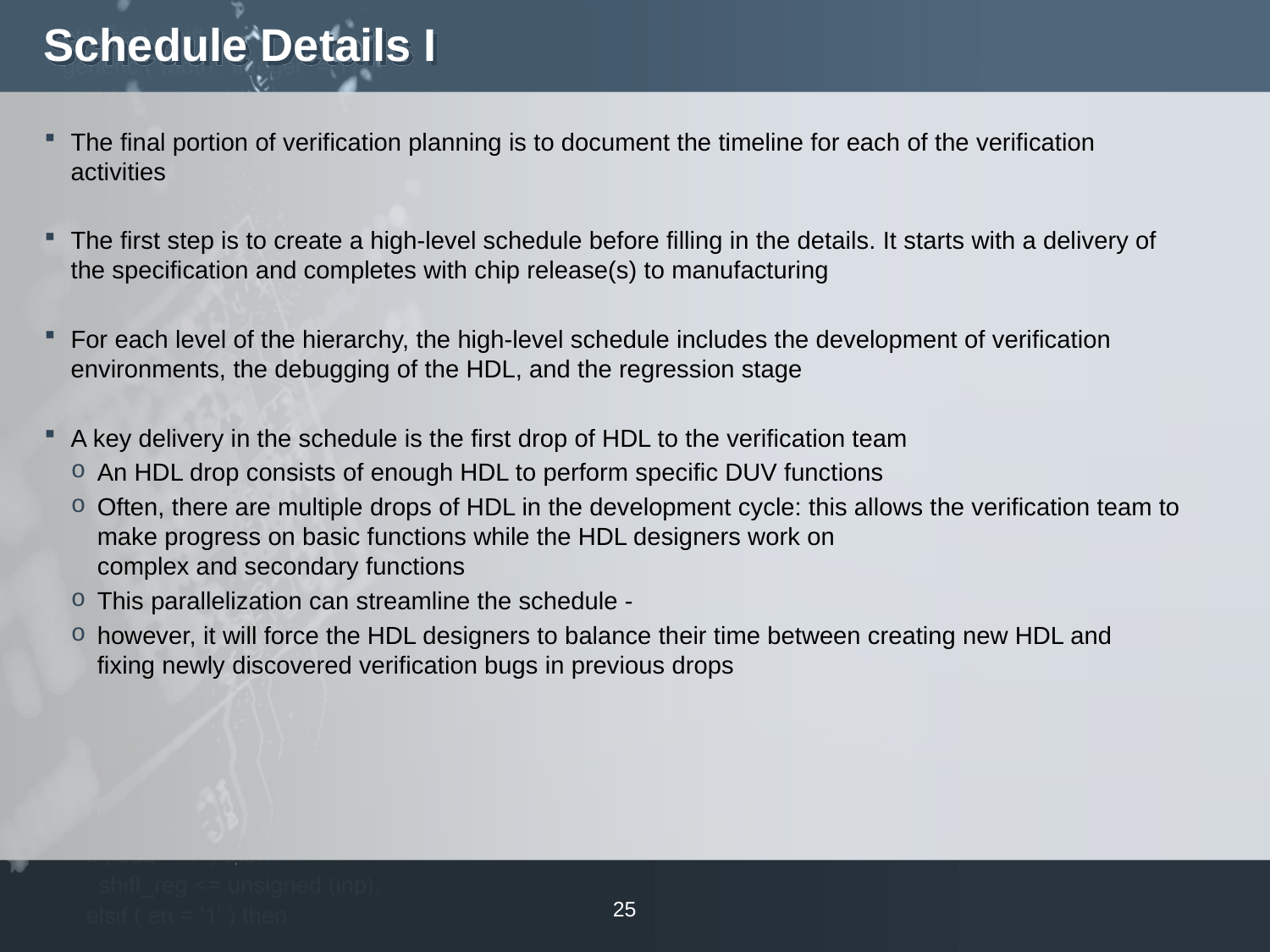

# Schedule Details I
The final portion of verification planning is to document the timeline for each of the verification activities

The first step is to create a high-level schedule before filling in the details. It starts with a delivery of the specification and completes with chip release(s) to manufacturing

For each level of the hierarchy, the high-level schedule includes the development of verification environments, the debugging of the HDL, and the regression stage

A key delivery in the schedule is the first drop of HDL to the verification team
An HDL drop consists of enough HDL to perform specific DUV functions
Often, there are multiple drops of HDL in the development cycle: this allows the verification team to make progress on basic functions while the HDL designers work on complex and secondary functions
This parallelization can streamline the schedule -
however, it will force the HDL designers to balance their time between creating new HDL and fixing newly discovered verification bugs in previous drops

25